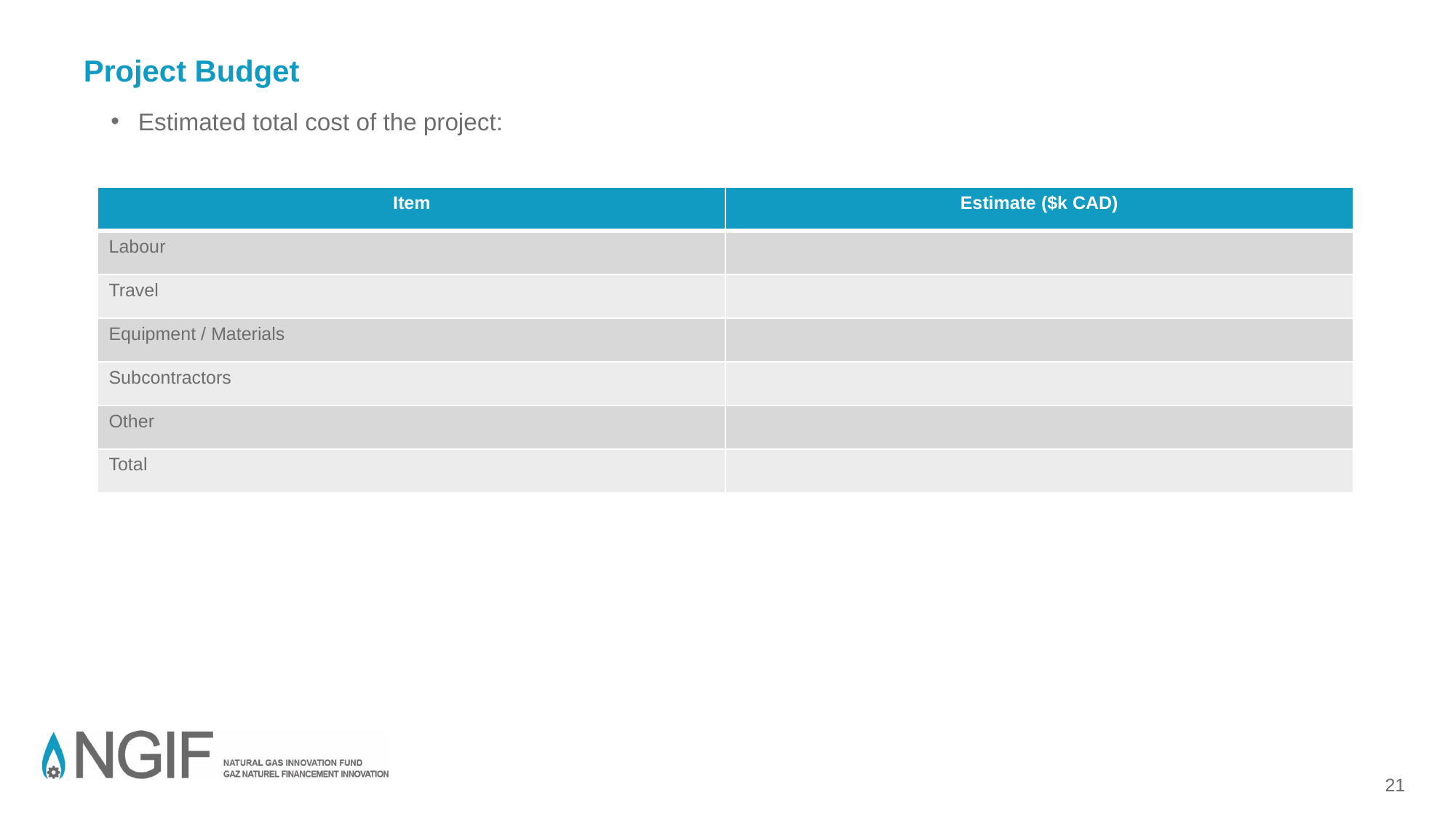

# Project Budget
Estimated total cost of the project:
| Item | Estimate ($k CAD) |
| --- | --- |
| Labour |  |
| Travel |  |
| Equipment / Materials |  |
| Subcontractors |  |
| Other |  |
| Total |  |
21